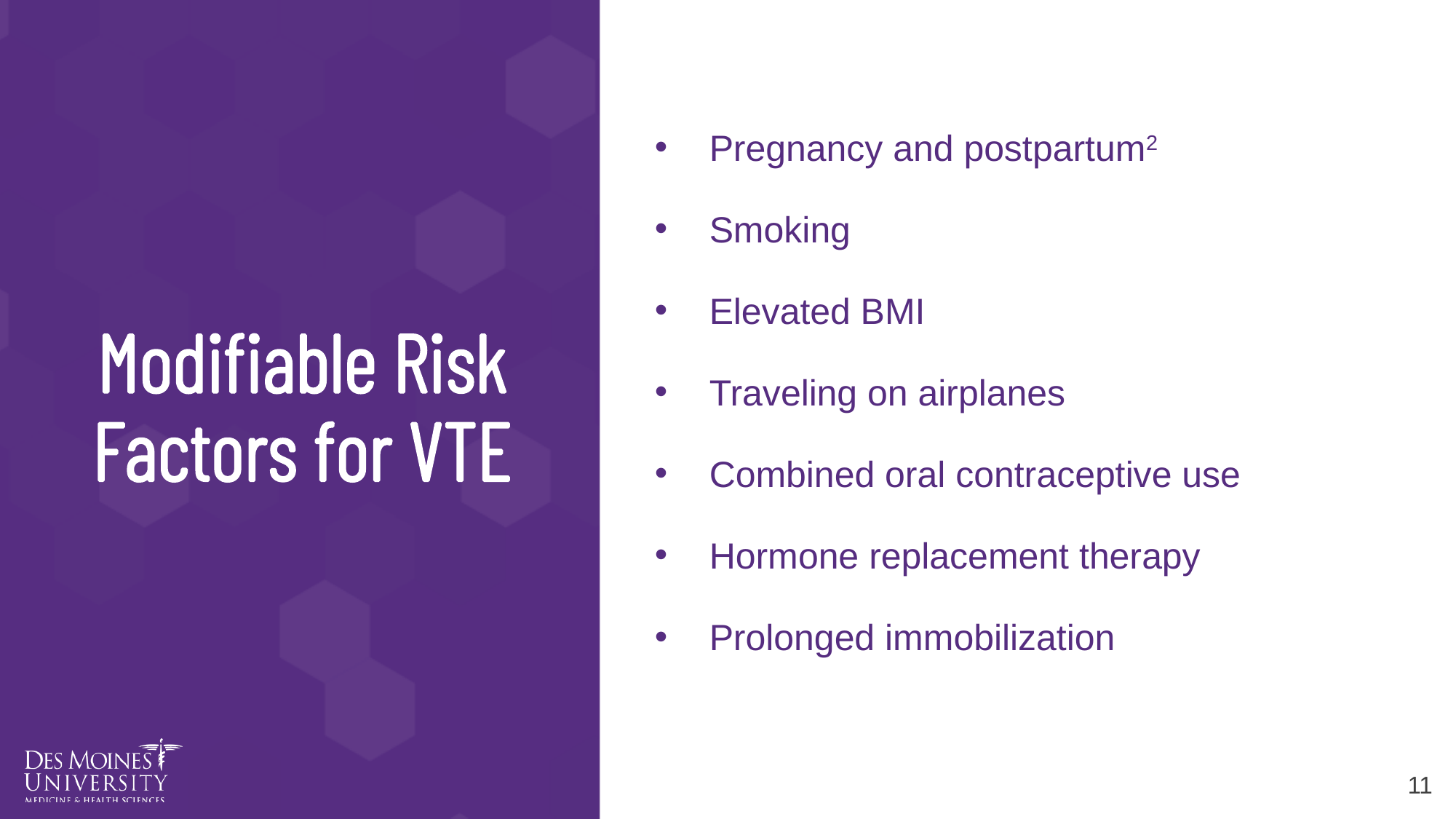

Pregnancy and postpartum2
Smoking
Elevated BMI
Traveling on airplanes
Combined oral contraceptive use
Hormone replacement therapy
Prolonged immobilization
# Modifiable Risk Factors for VTE